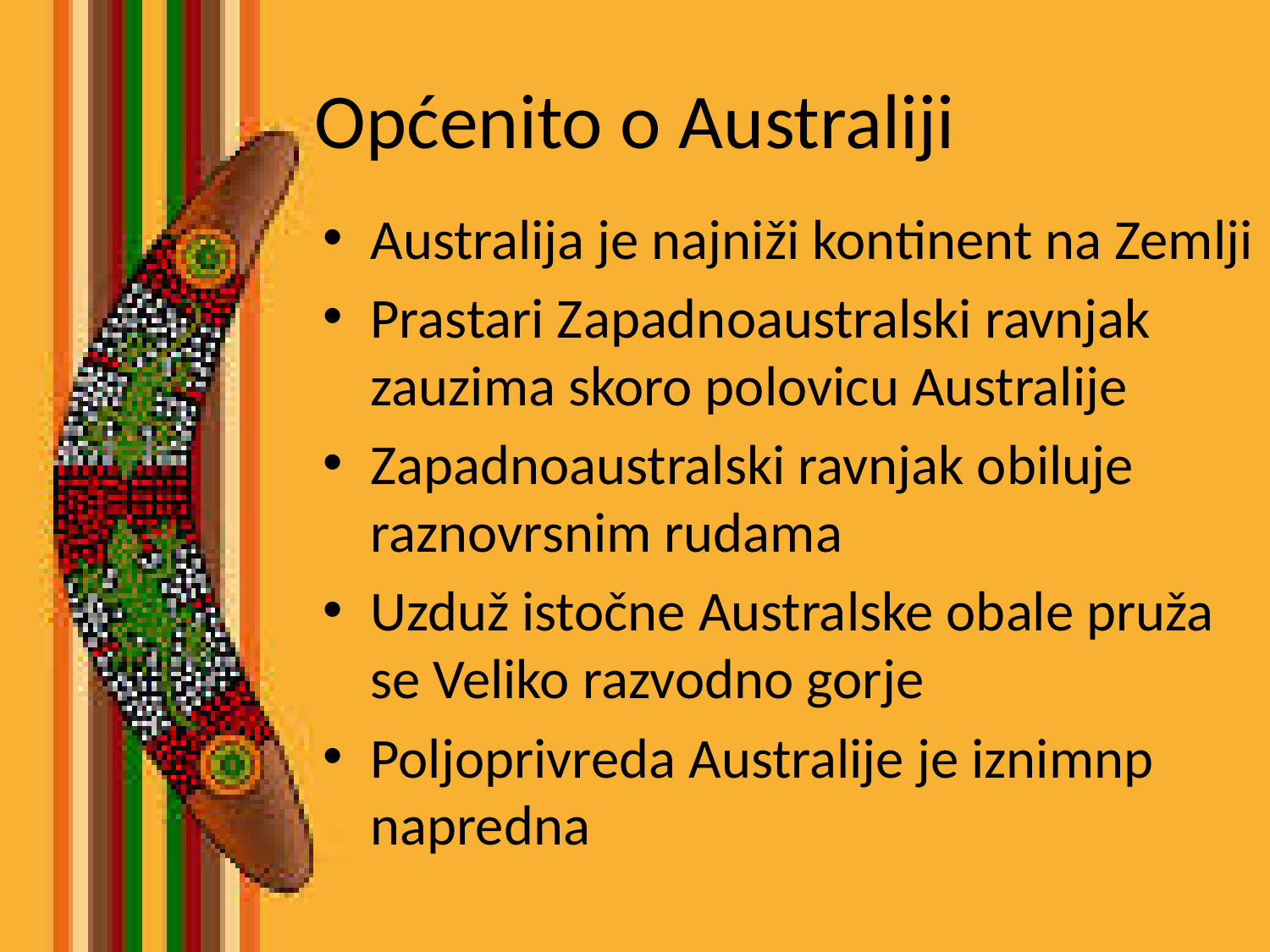

# Općenito o Australiji
Australija je najniži kontinent na Zemlji
Prastari Zapadnoaustralski ravnjak zauzima skoro polovicu Australije
Zapadnoaustralski ravnjak obiluje raznovrsnim rudama
Uzduž istočne Australske obale pruža se Veliko razvodno gorje
Poljoprivreda Australije je iznimnp napredna